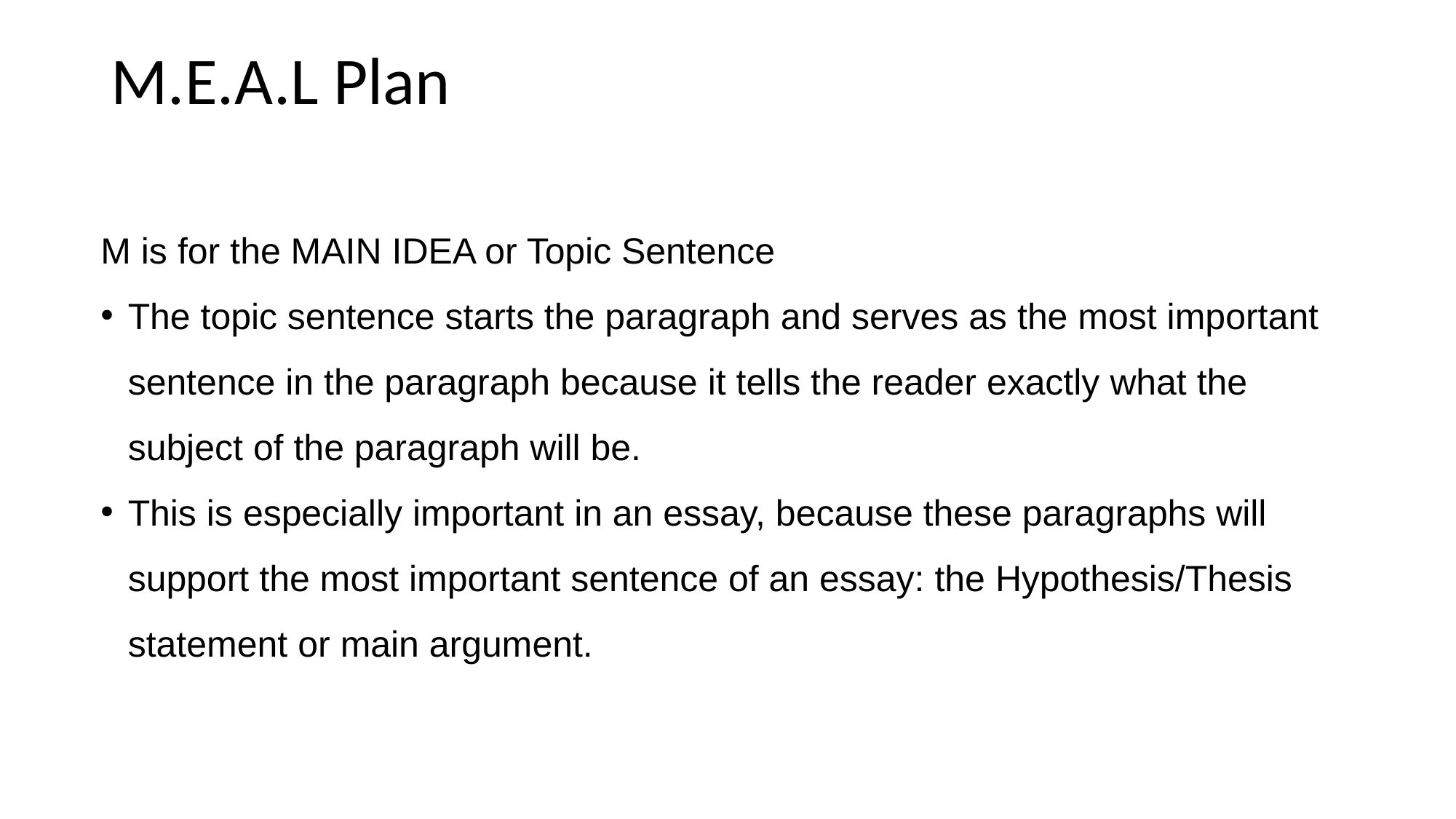

# M.E.A.L Plan
M is for the MAIN IDEA or Topic Sentence
The topic sentence starts the paragraph and serves as the most important sentence in the paragraph because it tells the reader exactly what the subject of the paragraph will be.
This is especially important in an essay, because these paragraphs will support the most important sentence of an essay: the Hypothesis/Thesis statement or main argument.